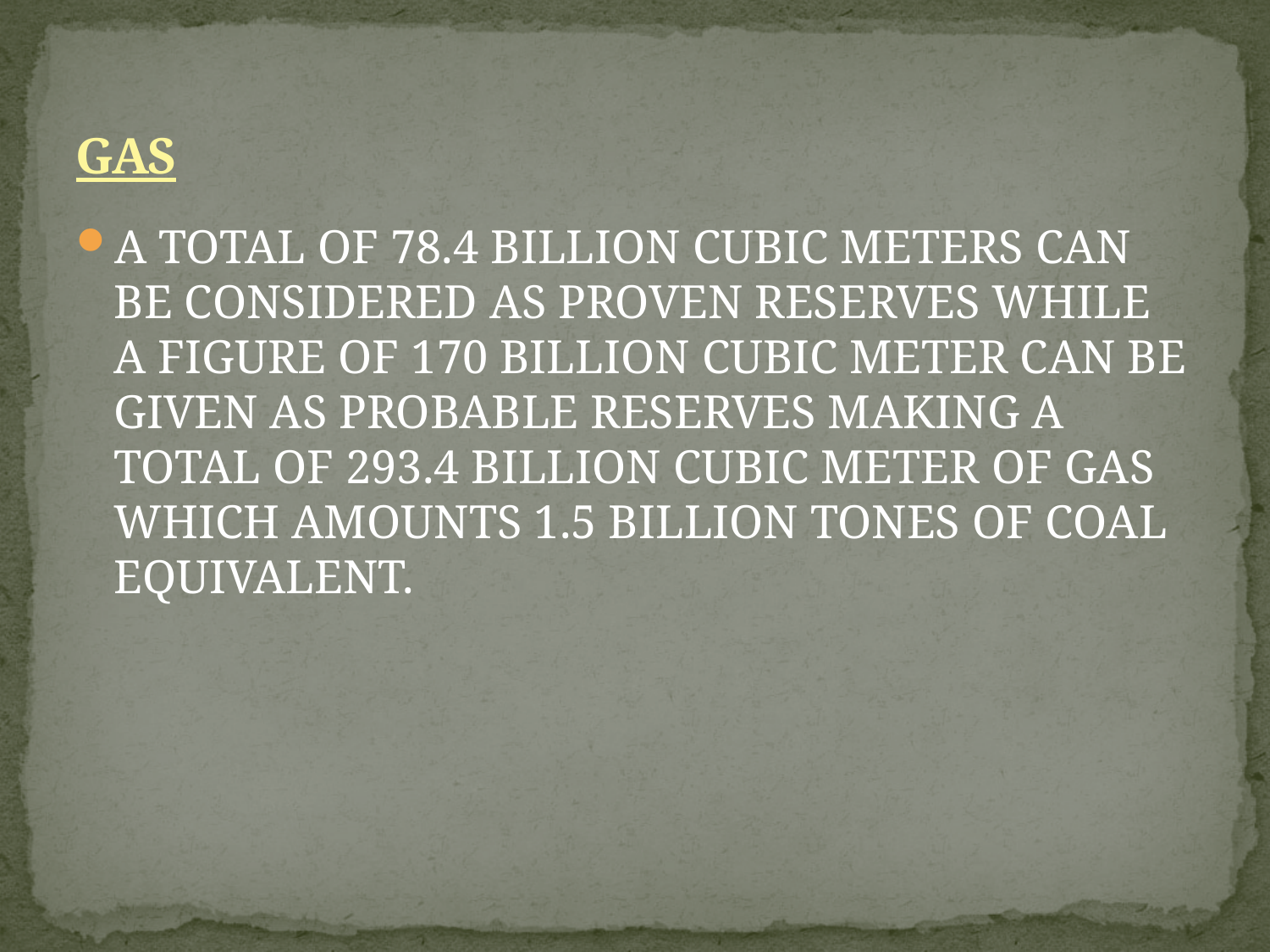

# GAS
A TOTAL OF 78.4 BILLION CUBIC METERS CAN BE CONSIDERED AS PROVEN RESERVES WHILE A FIGURE OF 170 BILLION CUBIC METER CAN BE GIVEN AS PROBABLE RESERVES MAKING A TOTAL OF 293.4 BILLION CUBIC METER OF GAS WHICH AMOUNTS 1.5 BILLION TONES OF COAL EQUIVALENT.